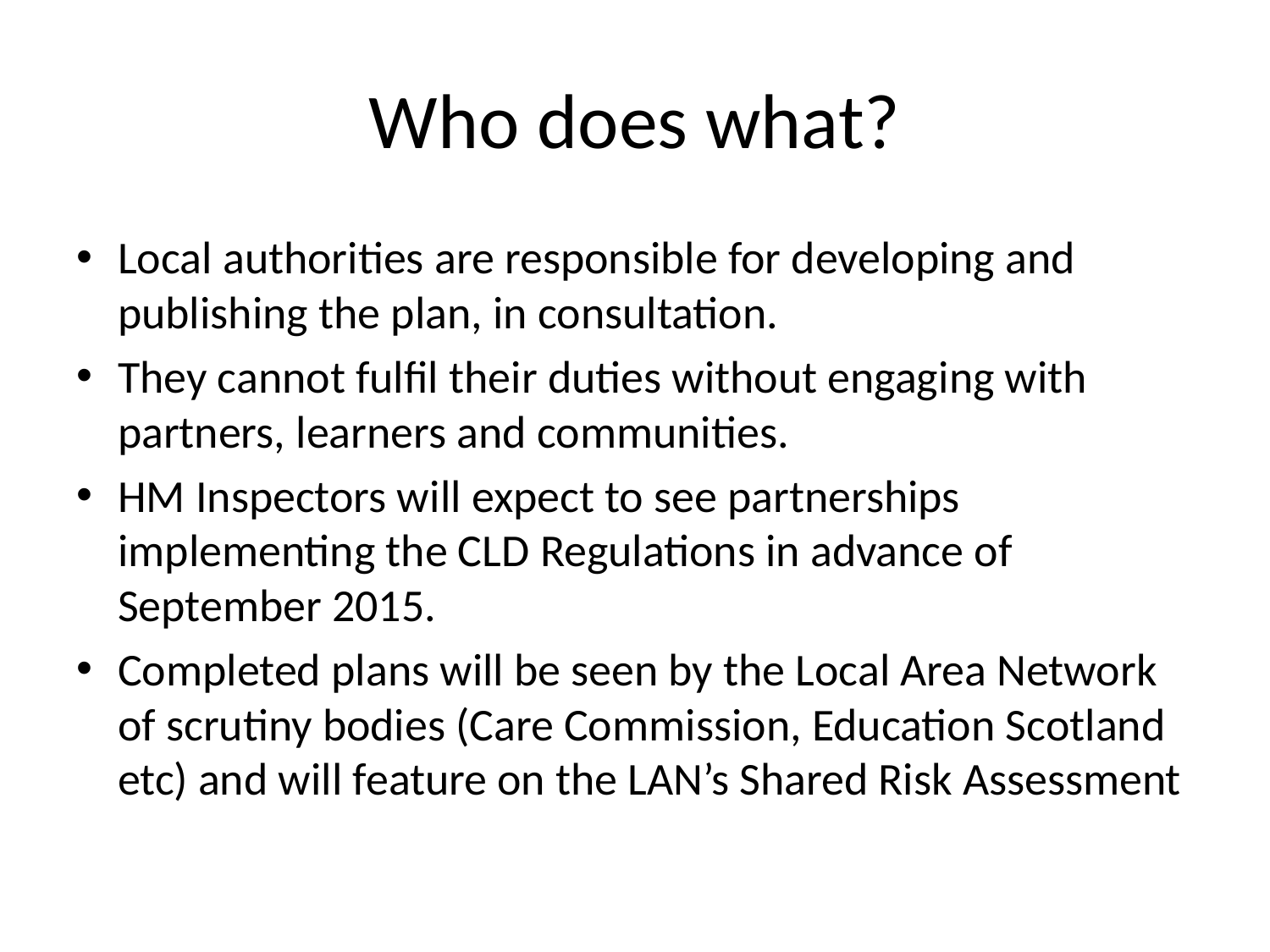

# Who does what?
Local authorities are responsible for developing and publishing the plan, in consultation.
They cannot fulfil their duties without engaging with partners, learners and communities.
HM Inspectors will expect to see partnerships implementing the CLD Regulations in advance of September 2015.
Completed plans will be seen by the Local Area Network of scrutiny bodies (Care Commission, Education Scotland etc) and will feature on the LAN’s Shared Risk Assessment